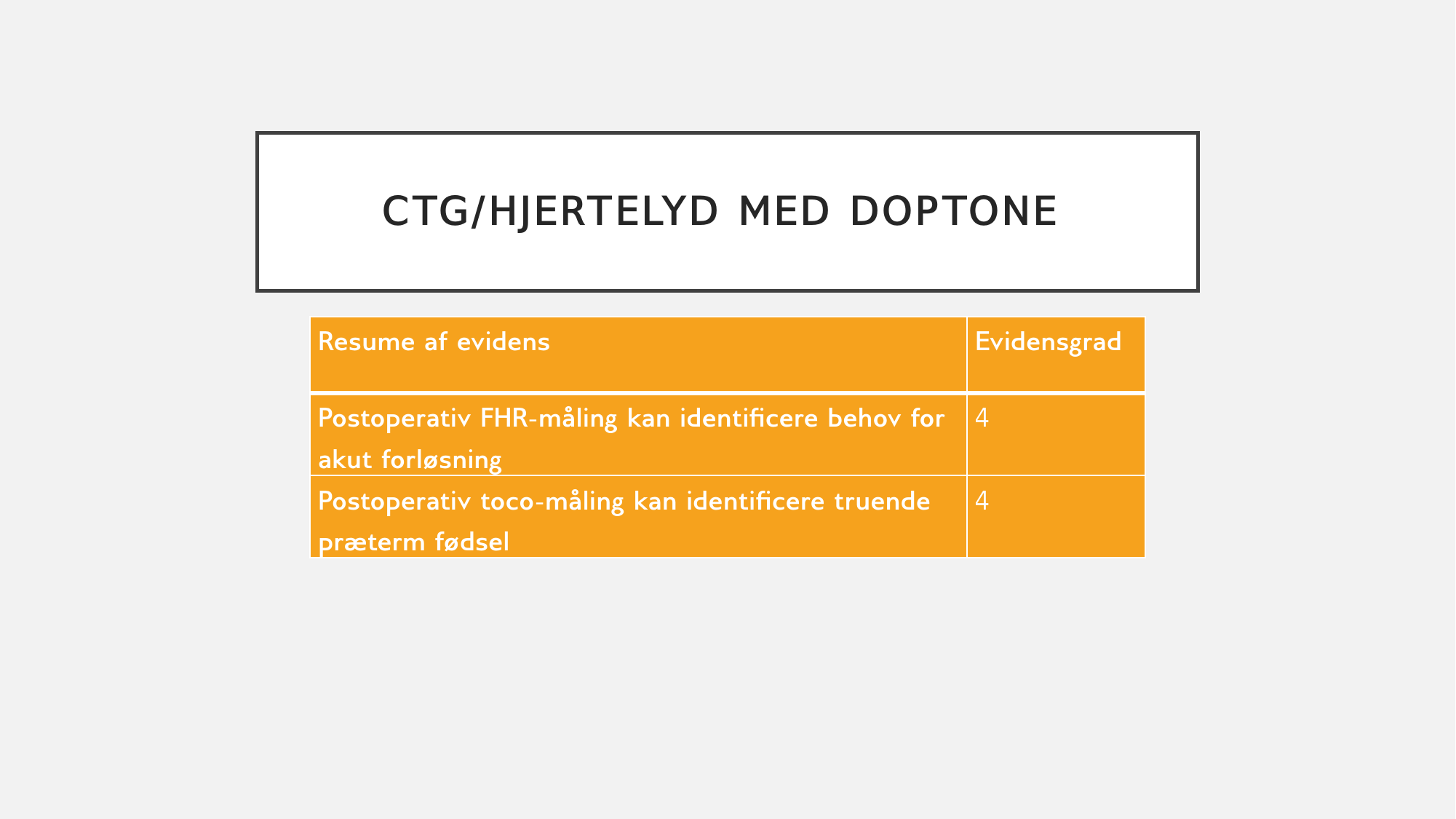

# CTG/hjertelyd med doptone
| Resume af evidens | Evidensgrad |
| --- | --- |
| Postoperativ FHR-måling kan identificere behov for akut forløsning | 4 |
| Postoperativ toco-måling kan identificere truende præterm fødsel | 4 |